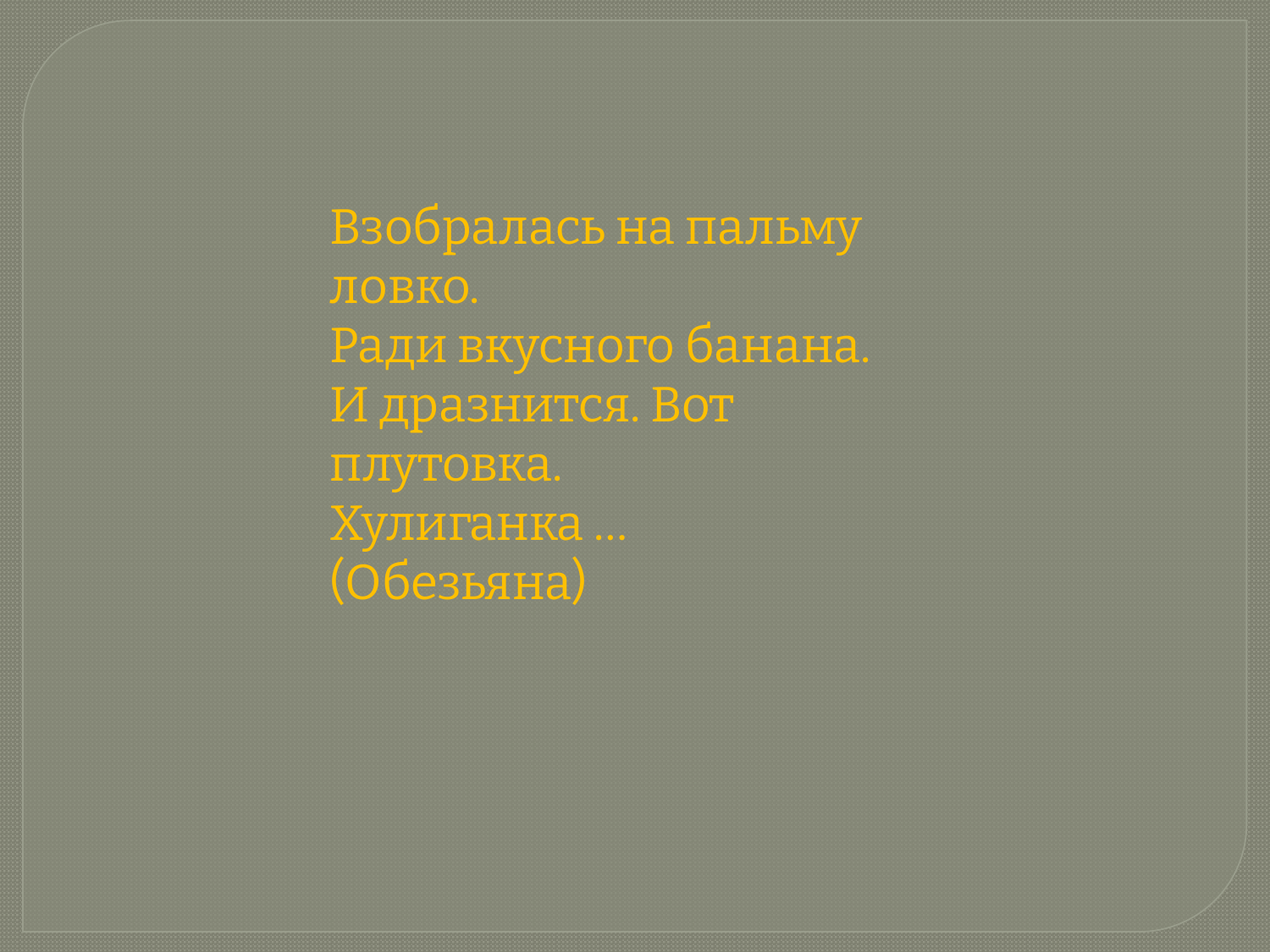

Взобралась на пальму ловко.
Ради вкусного банана.
И дразнится. Вот плутовка.
Хулиганка …
(Обезьяна)